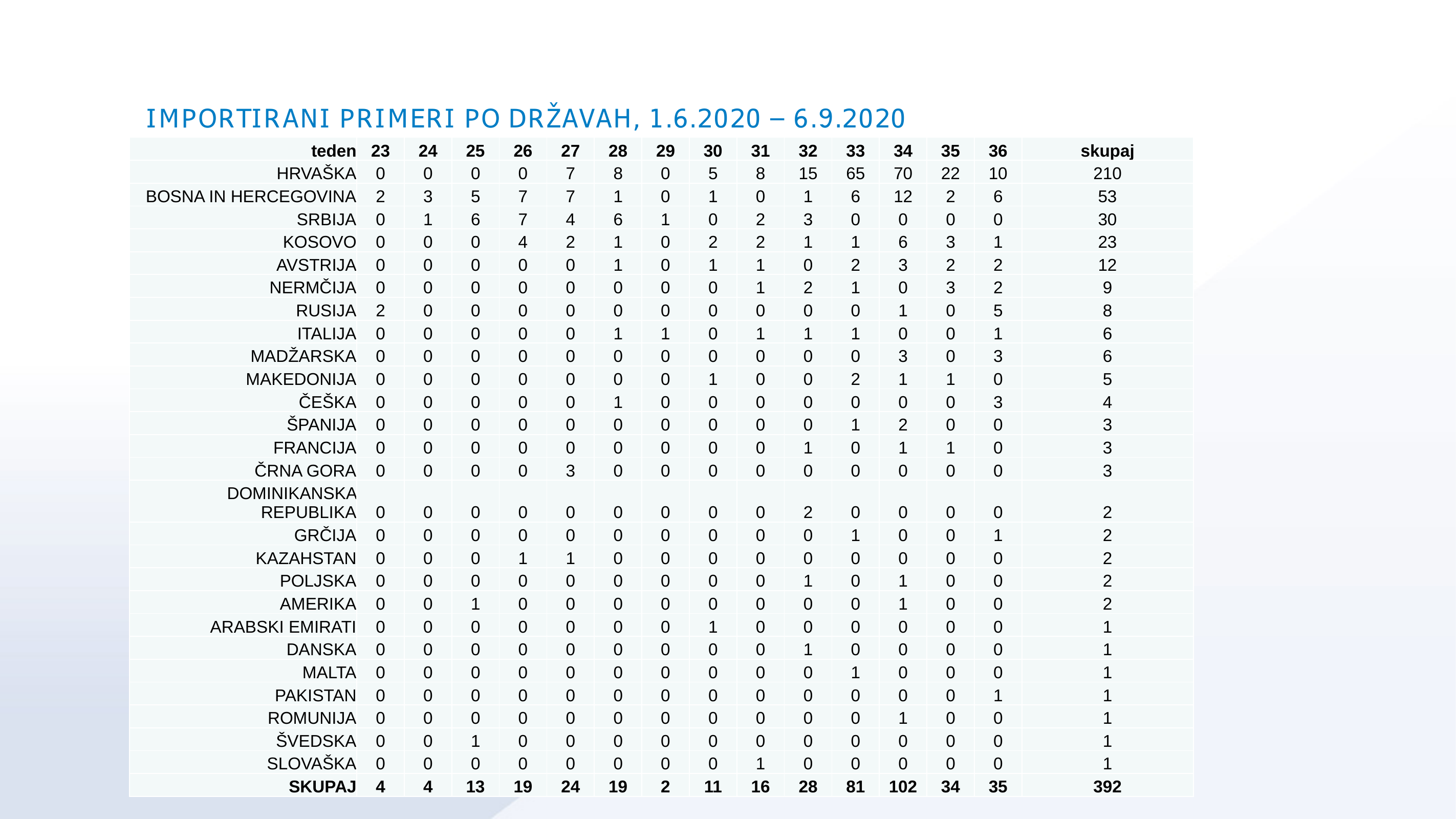

# IMPORTIRANI PRIMERI PO DRŽAVAH, 1.6.2020 – 6.9.2020
| teden | 23 | 24 | 25 | 26 | 27 | 28 | 29 | 30 | 31 | 32 | 33 | 34 | 35 | 36 | skupaj |
| --- | --- | --- | --- | --- | --- | --- | --- | --- | --- | --- | --- | --- | --- | --- | --- |
| HRVAŠKA | 0 | 0 | 0 | 0 | 7 | 8 | 0 | 5 | 8 | 15 | 65 | 70 | 22 | 10 | 210 |
| BOSNA IN HERCEGOVINA | 2 | 3 | 5 | 7 | 7 | 1 | 0 | 1 | 0 | 1 | 6 | 12 | 2 | 6 | 53 |
| SRBIJA | 0 | 1 | 6 | 7 | 4 | 6 | 1 | 0 | 2 | 3 | 0 | 0 | 0 | 0 | 30 |
| KOSOVO | 0 | 0 | 0 | 4 | 2 | 1 | 0 | 2 | 2 | 1 | 1 | 6 | 3 | 1 | 23 |
| AVSTRIJA | 0 | 0 | 0 | 0 | 0 | 1 | 0 | 1 | 1 | 0 | 2 | 3 | 2 | 2 | 12 |
| NERMČIJA | 0 | 0 | 0 | 0 | 0 | 0 | 0 | 0 | 1 | 2 | 1 | 0 | 3 | 2 | 9 |
| RUSIJA | 2 | 0 | 0 | 0 | 0 | 0 | 0 | 0 | 0 | 0 | 0 | 1 | 0 | 5 | 8 |
| ITALIJA | 0 | 0 | 0 | 0 | 0 | 1 | 1 | 0 | 1 | 1 | 1 | 0 | 0 | 1 | 6 |
| MADŽARSKA | 0 | 0 | 0 | 0 | 0 | 0 | 0 | 0 | 0 | 0 | 0 | 3 | 0 | 3 | 6 |
| MAKEDONIJA | 0 | 0 | 0 | 0 | 0 | 0 | 0 | 1 | 0 | 0 | 2 | 1 | 1 | 0 | 5 |
| ČEŠKA | 0 | 0 | 0 | 0 | 0 | 1 | 0 | 0 | 0 | 0 | 0 | 0 | 0 | 3 | 4 |
| ŠPANIJA | 0 | 0 | 0 | 0 | 0 | 0 | 0 | 0 | 0 | 0 | 1 | 2 | 0 | 0 | 3 |
| FRANCIJA | 0 | 0 | 0 | 0 | 0 | 0 | 0 | 0 | 0 | 1 | 0 | 1 | 1 | 0 | 3 |
| ČRNA GORA | 0 | 0 | 0 | 0 | 3 | 0 | 0 | 0 | 0 | 0 | 0 | 0 | 0 | 0 | 3 |
| DOMINIKANSKA REPUBLIKA | 0 | 0 | 0 | 0 | 0 | 0 | 0 | 0 | 0 | 2 | 0 | 0 | 0 | 0 | 2 |
| GRČIJA | 0 | 0 | 0 | 0 | 0 | 0 | 0 | 0 | 0 | 0 | 1 | 0 | 0 | 1 | 2 |
| KAZAHSTAN | 0 | 0 | 0 | 1 | 1 | 0 | 0 | 0 | 0 | 0 | 0 | 0 | 0 | 0 | 2 |
| POLJSKA | 0 | 0 | 0 | 0 | 0 | 0 | 0 | 0 | 0 | 1 | 0 | 1 | 0 | 0 | 2 |
| AMERIKA | 0 | 0 | 1 | 0 | 0 | 0 | 0 | 0 | 0 | 0 | 0 | 1 | 0 | 0 | 2 |
| ARABSKI EMIRATI | 0 | 0 | 0 | 0 | 0 | 0 | 0 | 1 | 0 | 0 | 0 | 0 | 0 | 0 | 1 |
| DANSKA | 0 | 0 | 0 | 0 | 0 | 0 | 0 | 0 | 0 | 1 | 0 | 0 | 0 | 0 | 1 |
| MALTA | 0 | 0 | 0 | 0 | 0 | 0 | 0 | 0 | 0 | 0 | 1 | 0 | 0 | 0 | 1 |
| PAKISTAN | 0 | 0 | 0 | 0 | 0 | 0 | 0 | 0 | 0 | 0 | 0 | 0 | 0 | 1 | 1 |
| ROMUNIJA | 0 | 0 | 0 | 0 | 0 | 0 | 0 | 0 | 0 | 0 | 0 | 1 | 0 | 0 | 1 |
| ŠVEDSKA | 0 | 0 | 1 | 0 | 0 | 0 | 0 | 0 | 0 | 0 | 0 | 0 | 0 | 0 | 1 |
| SLOVAŠKA | 0 | 0 | 0 | 0 | 0 | 0 | 0 | 0 | 1 | 0 | 0 | 0 | 0 | 0 | 1 |
| SKUPAJ | 4 | 4 | 13 | 19 | 24 | 19 | 2 | 11 | 16 | 28 | 81 | 102 | 34 | 35 | 392 |